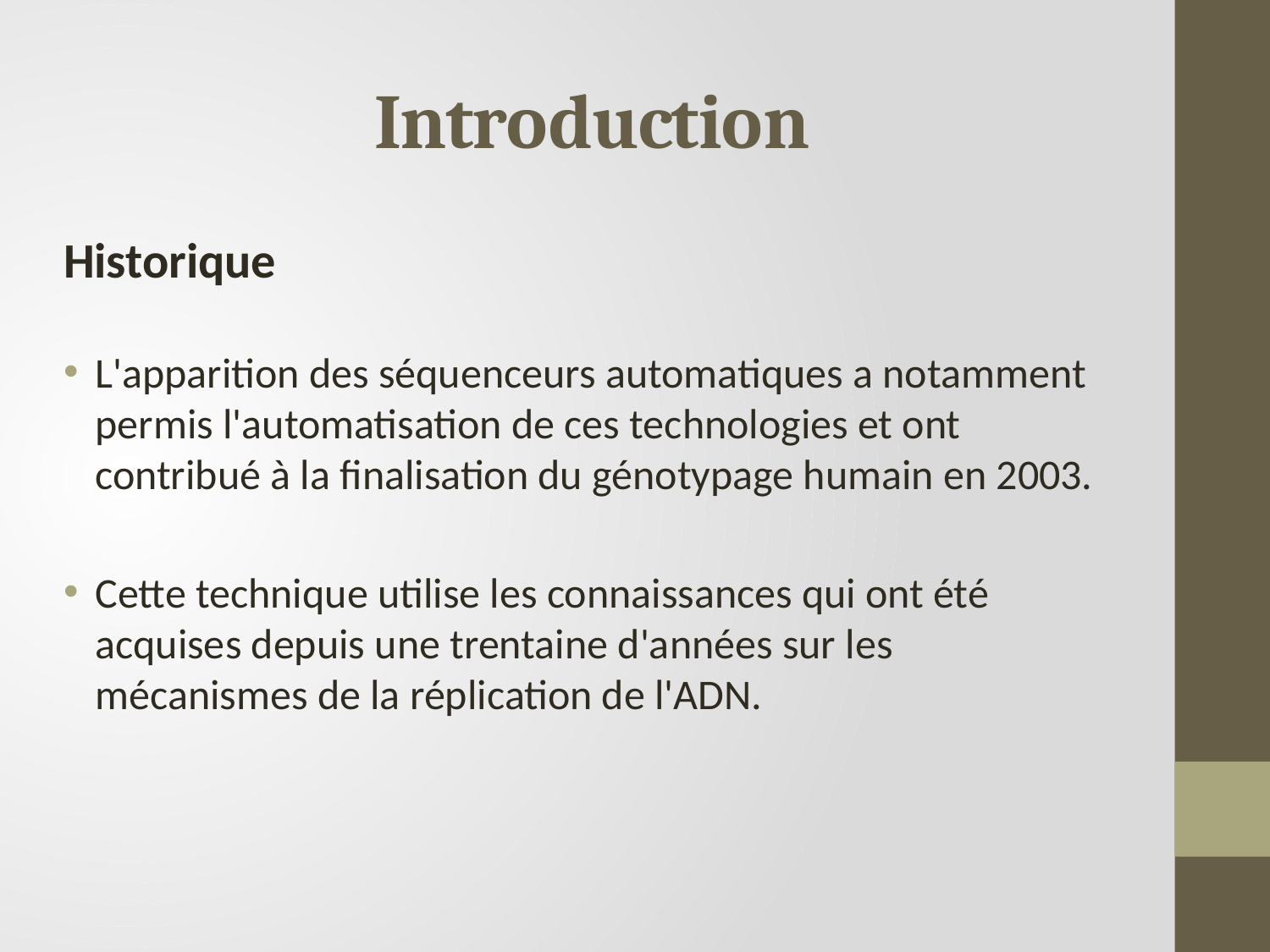

# Introduction
Historique

L'apparition des séquenceurs automatiques a notamment permis l'automatisation de ces technologies et ont contribué à la finalisation du génotypage humain en 2003.

Cette technique utilise les connaissances qui ont été acquises depuis une trentaine d'années sur les mécanismes de la réplication de l'ADN.